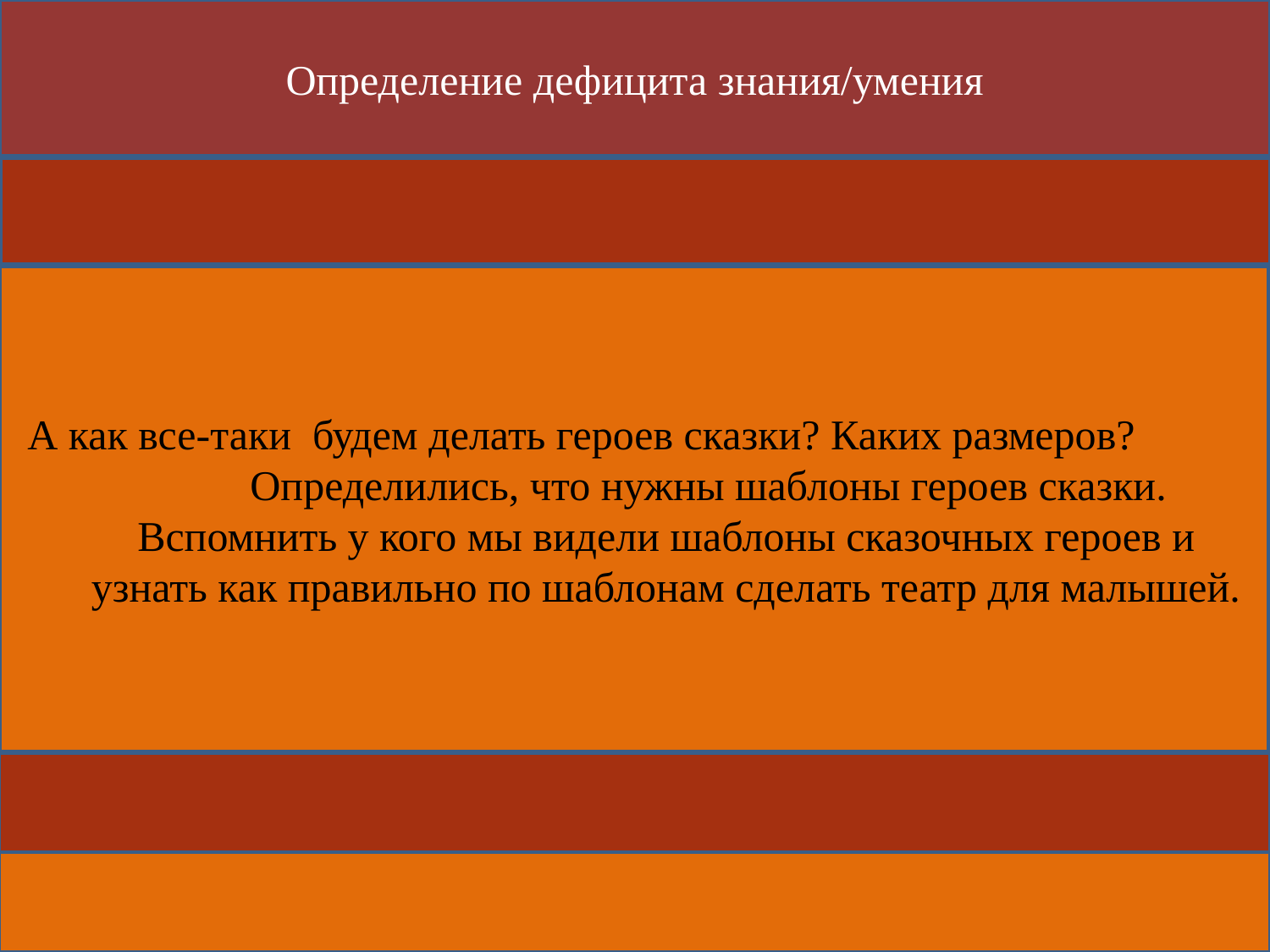

Определение дефицита знания/умения

 А как все-таки  будем делать героев сказки? Каких размеров?                    Определились, что нужны шаблоны героев сказки. Вспомнить у кого мы видели шаблоны сказочных героев и узнать как правильно по шаблонам сделать театр для малышей.